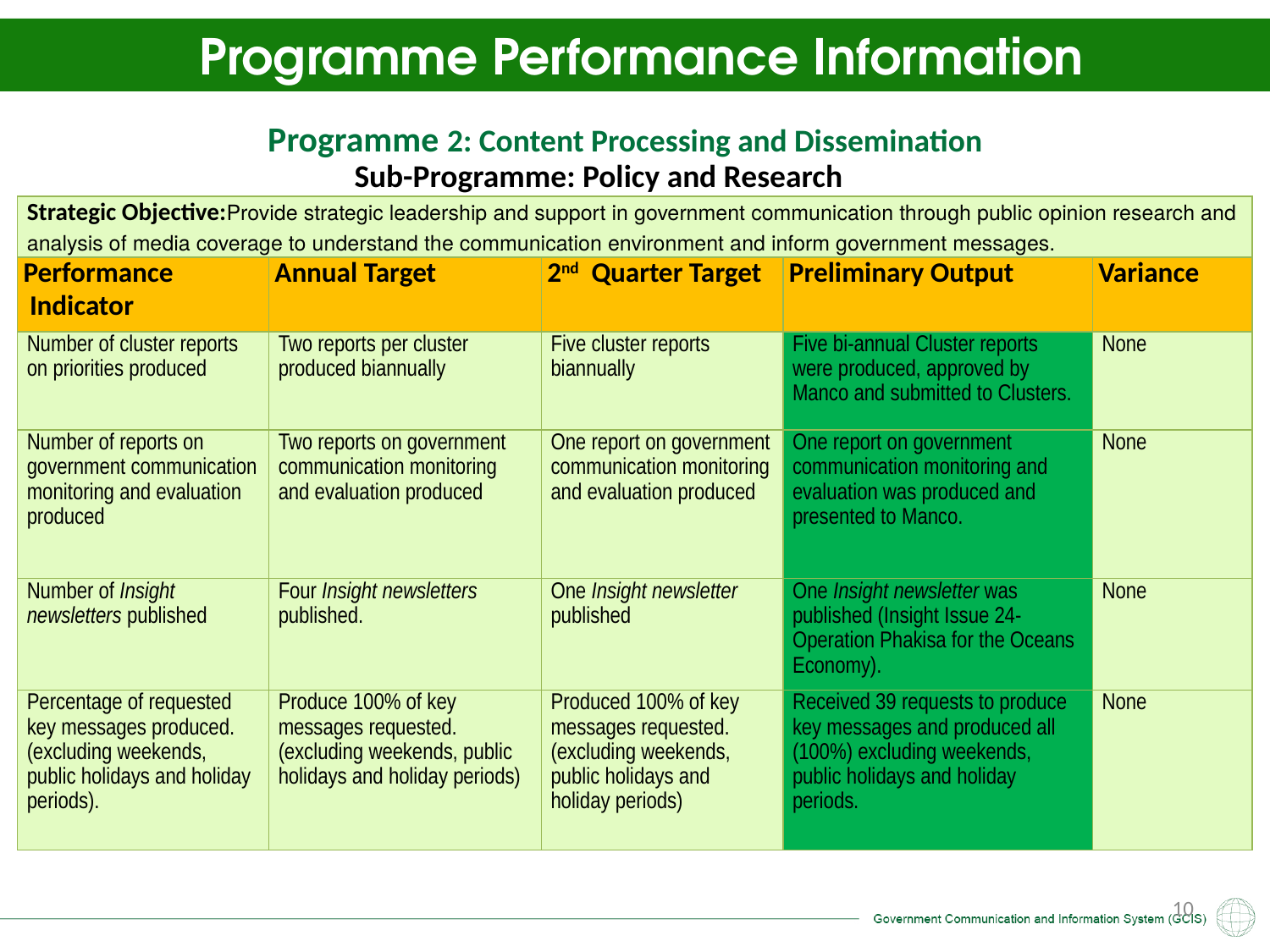

Programme Performance Information
Programme 2: Content Processing and Dissemination
Sub-Programme: Policy and Research
| Strategic Objective:Provide strategic leadership and support in government communication through public opinion research and analysis of media coverage to understand the communication environment and inform government messages. |  |  |  |  |
| --- | --- | --- | --- | --- |
| Performance Indicator | Annual Target | 2nd Quarter Target | Preliminary Output | Variance |
| Number of cluster reports on priorities produced | Two reports per cluster produced biannually | Five cluster reports biannually | Five bi-annual Cluster reports were produced, approved by Manco and submitted to Clusters. | None |
| Number of reports on government communication monitoring and evaluation produced | Two reports on government communication monitoring and evaluation produced | One report on government communication monitoring and evaluation produced | One report on government communication monitoring and evaluation was produced and presented to Manco. | None |
| Number of Insight newsletters published | Four Insight newsletters published. | One Insight newsletter published | One Insight newsletter was published (Insight Issue 24-Operation Phakisa for the Oceans Economy). | None |
| Percentage of requested key messages produced. (excluding weekends, public holidays and holiday periods). | Produce 100% of key messages requested. (excluding weekends, public holidays and holiday periods) | Produced 100% of key messages requested. (excluding weekends, public holidays and holiday periods) | Received 39 requests to produce key messages and produced all (100%) excluding weekends, public holidays and holiday periods. | None |
10